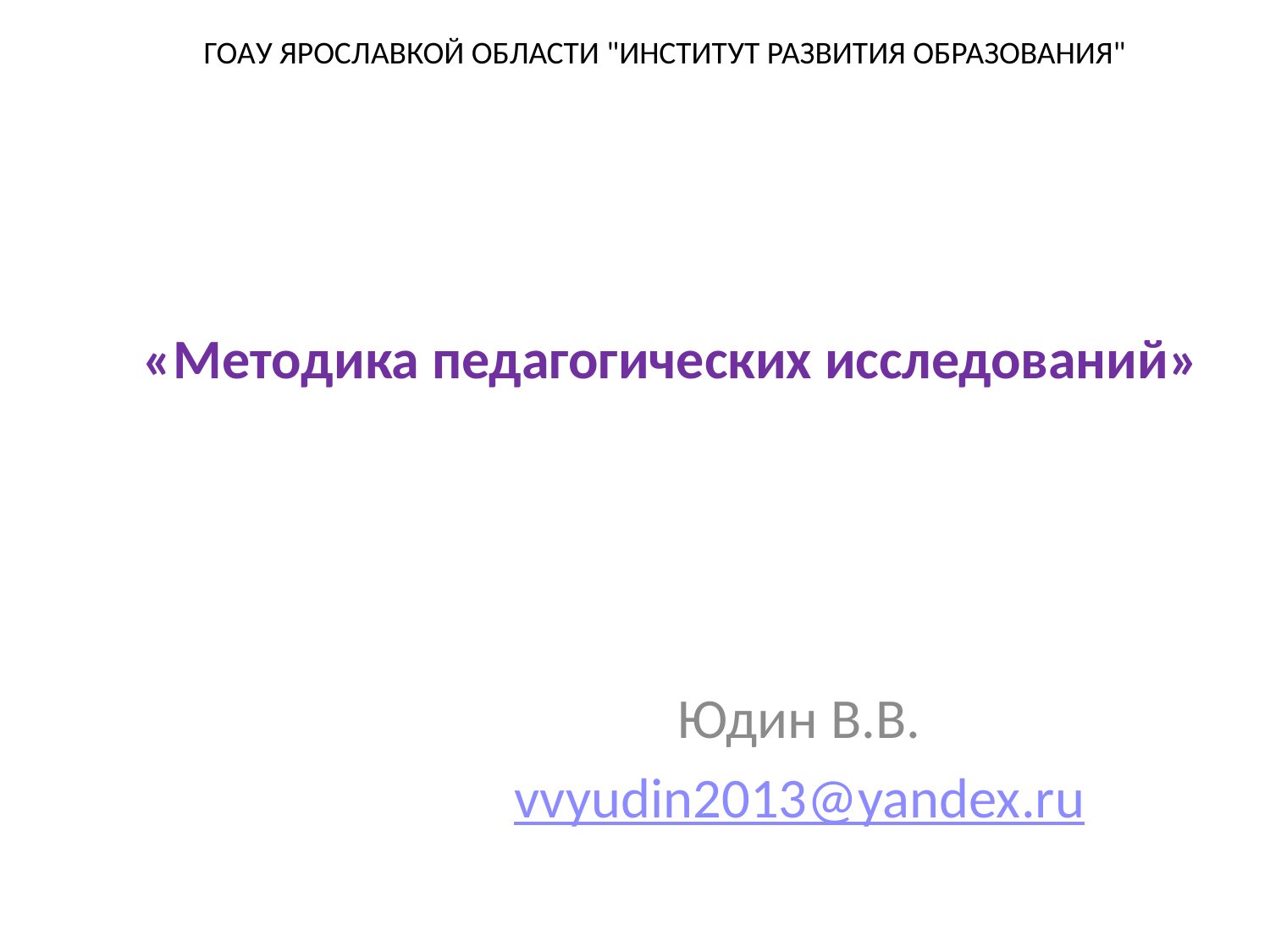

ГОAУ ЯРОСЛАВКОЙ ОБЛАСТИ "ИНСТИТУТ РАЗВИТИЯ ОБРАЗОВАНИЯ"

# «Методика педагогических исследований»
Юдин В.В.
vvyudin2013@yandex.ru